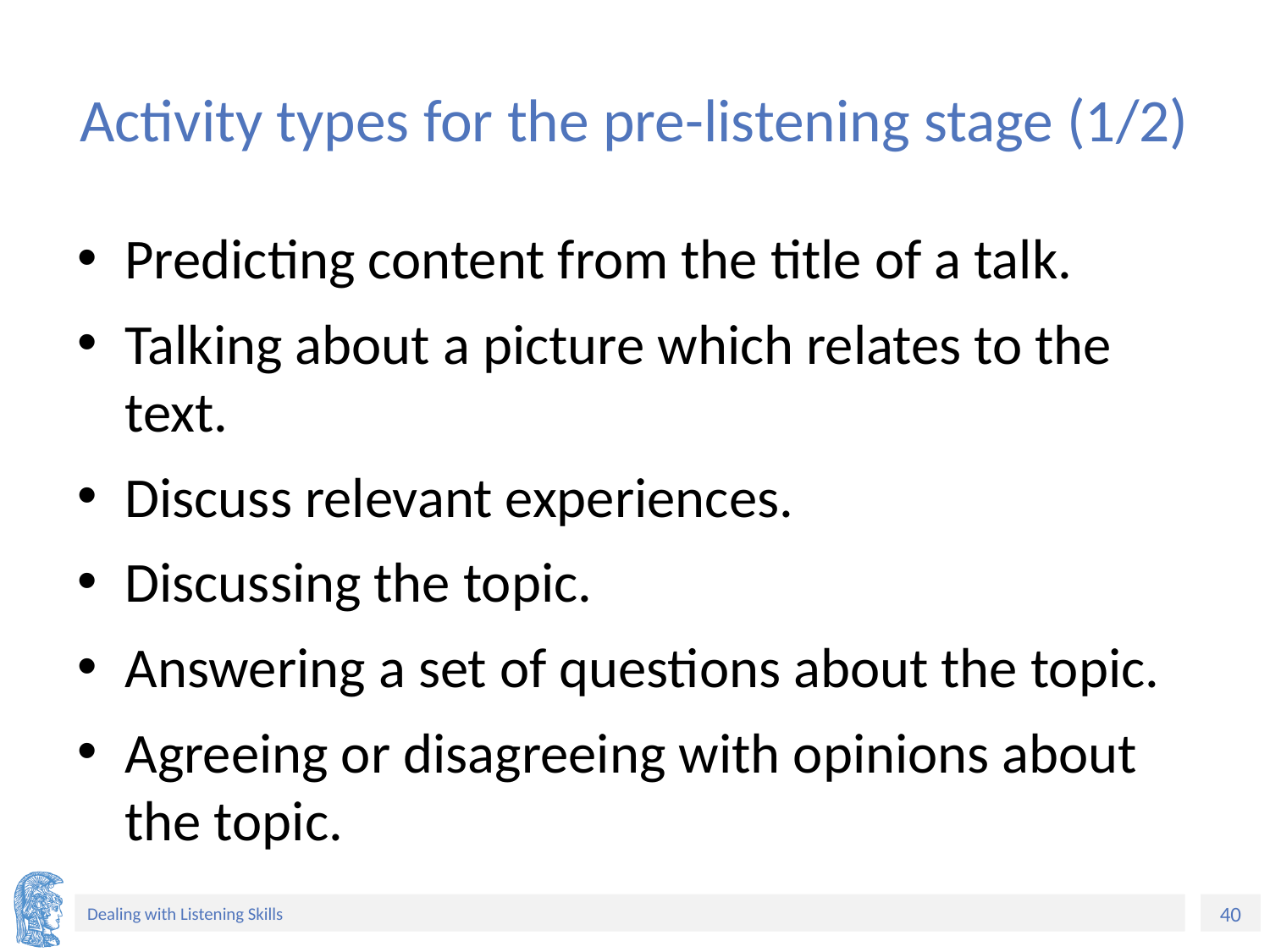

# Activity types for the pre-listening stage (1/2)
Predicting content from the title of a talk.
Talking about a picture which relates to the text.
Discuss relevant experiences.
Discussing the topic.
Answering a set of questions about the topic.
Agreeing or disagreeing with opinions about the topic.